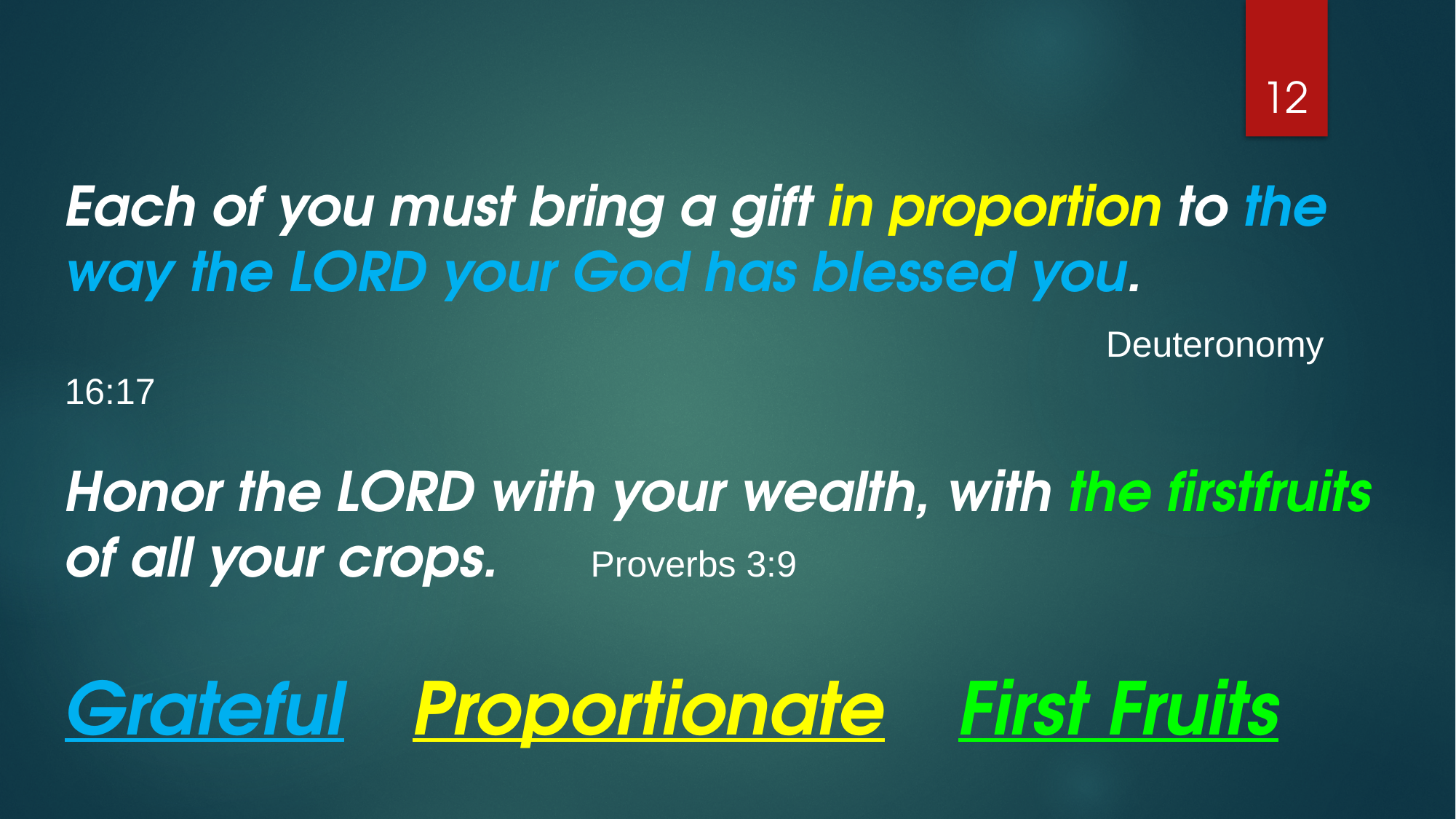

12
Each of you must bring a gift in proportion to the way the LORD your God has blessed you.                	                                                             Deuteronomy 16:17

Honor the LORD with your wealth, with the firstfruits of all your crops.      Proverbs 3:9

Grateful 	 Proportionate 	 First Fruits